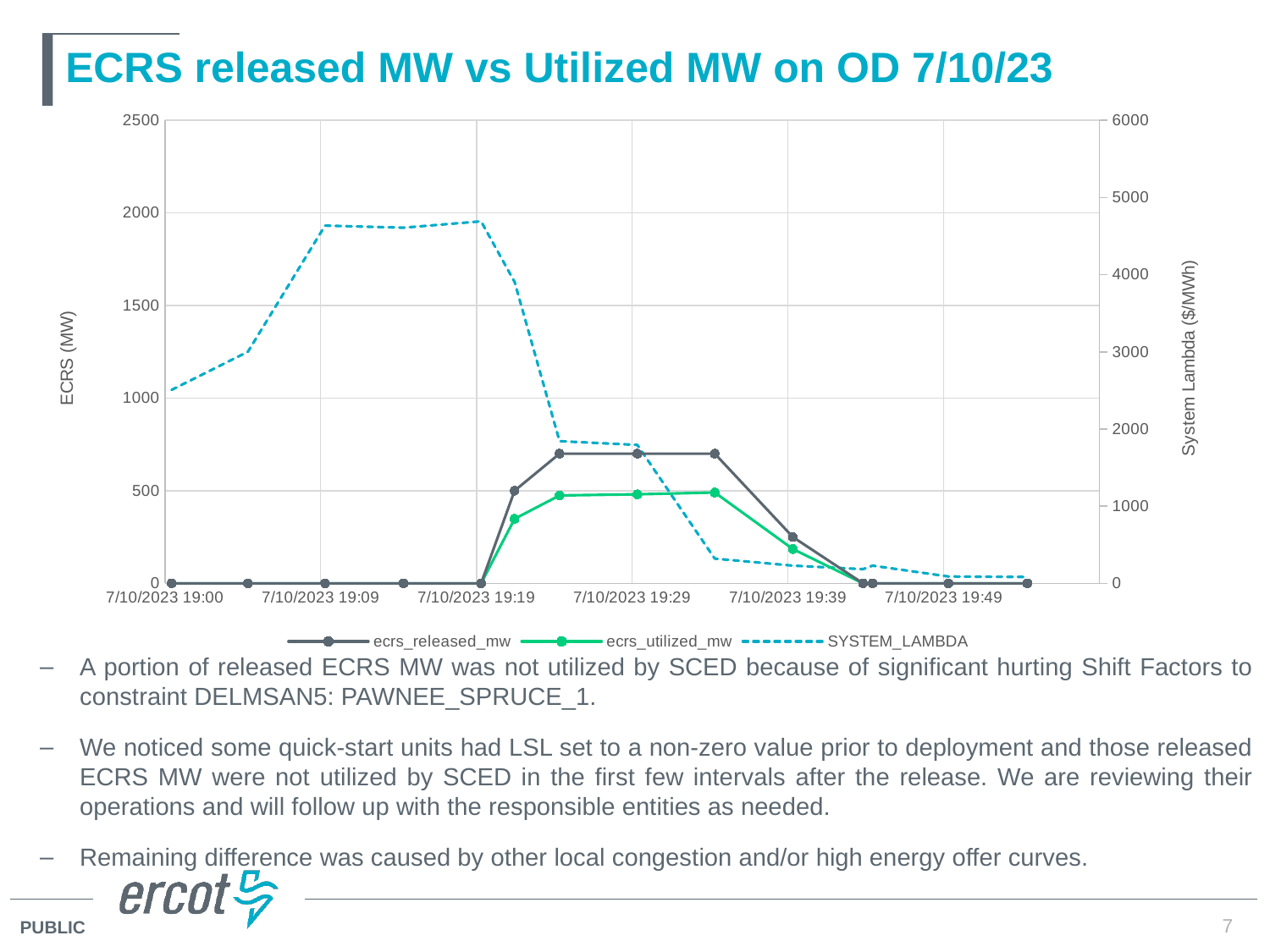

# ECRS released MW vs Utilized MW on OD 7/10/23

### Chart

| Category | ecrs_released_mw | ecrs_utilized_mw | SYSTEM_LAMBDA |
|---|---|---|---|
A portion of released ECRS MW was not utilized by SCED because of significant hurting Shift Factors to constraint DELMSAN5: PAWNEE_SPRUCE_1.
We noticed some quick-start units had LSL set to a non-zero value prior to deployment and those released ECRS MW were not utilized by SCED in the first few intervals after the release. We are reviewing their operations and will follow up with the responsible entities as needed.
Remaining difference was caused by other local congestion and/or high energy offer curves.
7